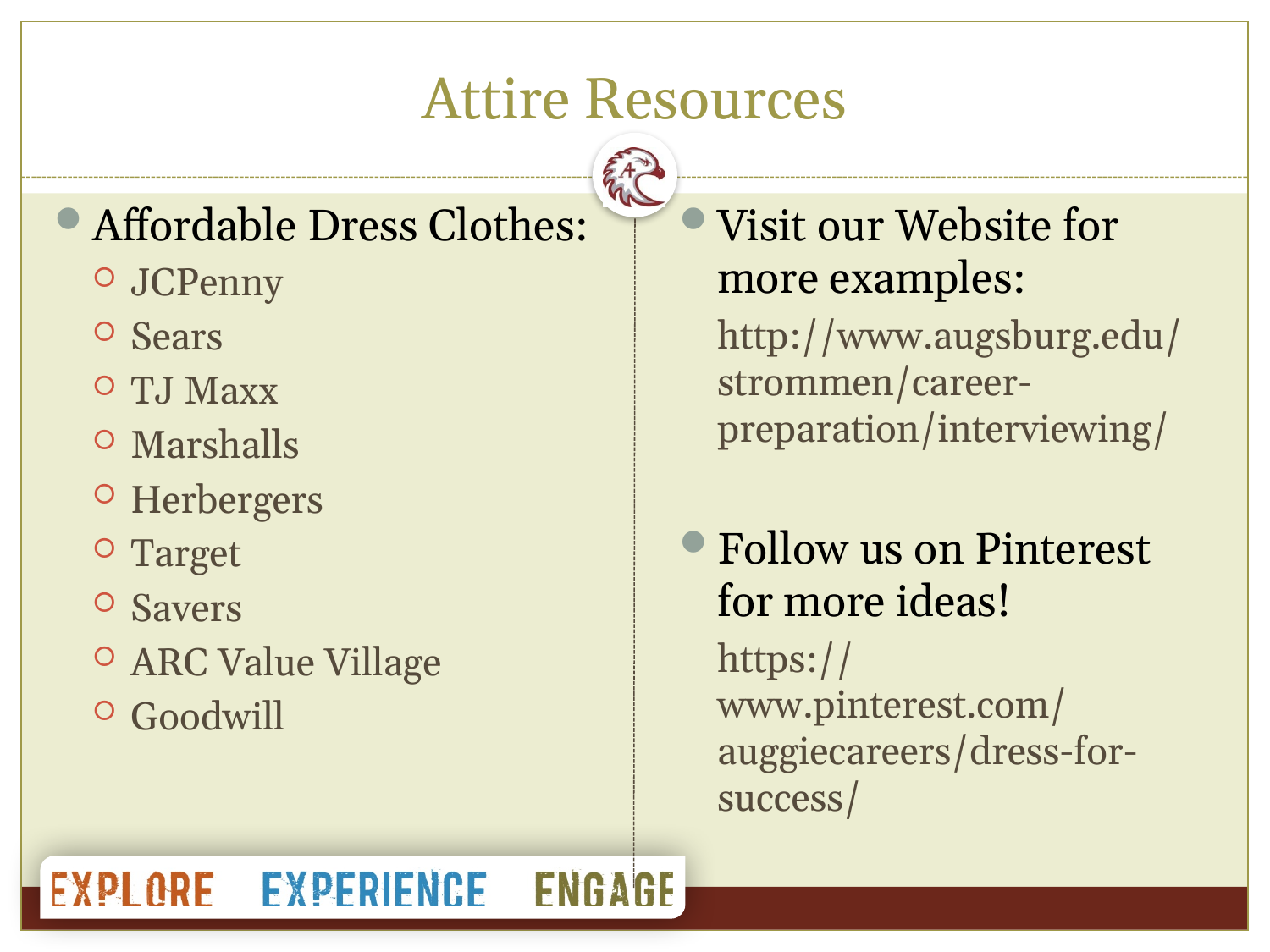

# Attire Resources
Affordable Dress Clothes:
JCPenny
Sears
TJ Maxx
Marshalls
Herbergers
Target
Savers
ARC Value Village
Goodwill
Visit our Website for more examples:
http://www.augsburg.edu/strommen/career-preparation/interviewing/

Follow us on Pinterest for more ideas!
https://www.pinterest.com/auggiecareers/dress-for-success/